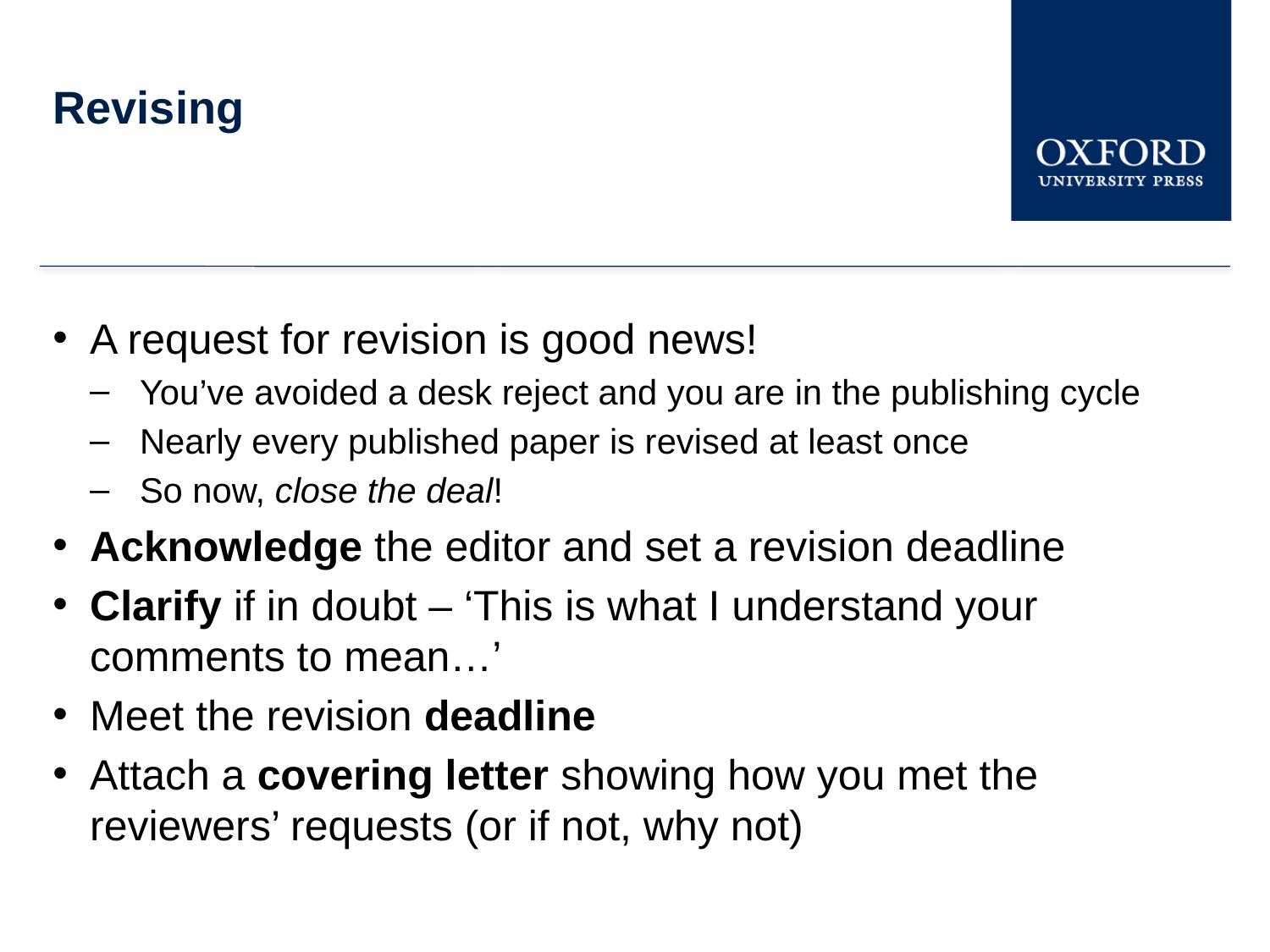

# Revising
A request for revision is good news!
You’ve avoided a desk reject and you are in the publishing cycle
Nearly every published paper is revised at least once
So now, close the deal!
Acknowledge the editor and set a revision deadline
Clarify if in doubt – ‘This is what I understand your comments to mean…’
Meet the revision deadline
Attach a covering letter showing how you met the reviewers’ requests (or if not, why not)